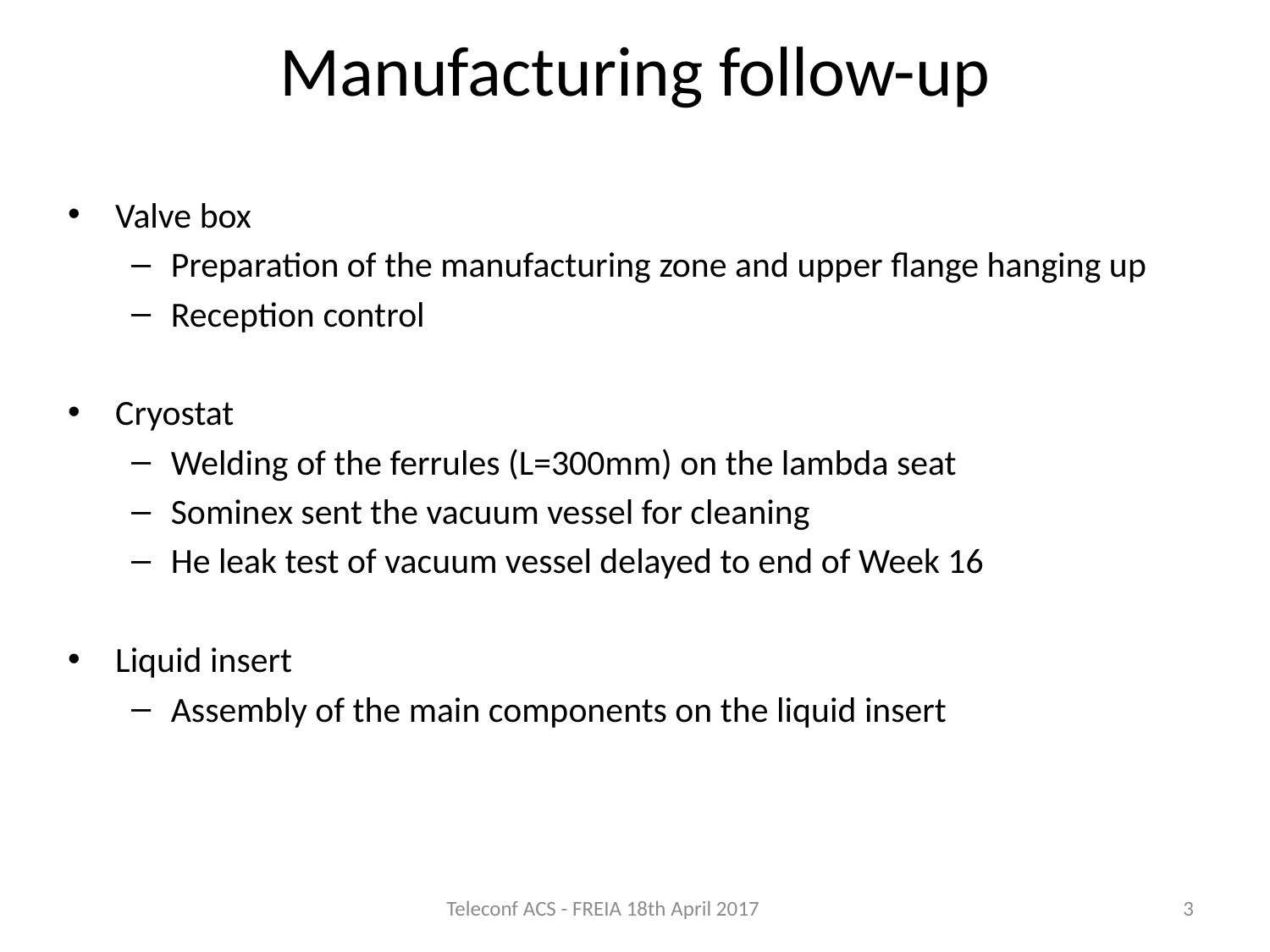

# Manufacturing follow-up
Valve box
Preparation of the manufacturing zone and upper flange hanging up
Reception control

Cryostat
Welding of the ferrules (L=300mm) on the lambda seat
Sominex sent the vacuum vessel for cleaning
He leak test of vacuum vessel delayed to end of Week 16

Liquid insert
Assembly of the main components on the liquid insert
Teleconf ACS - FREIA 18th April 2017
3